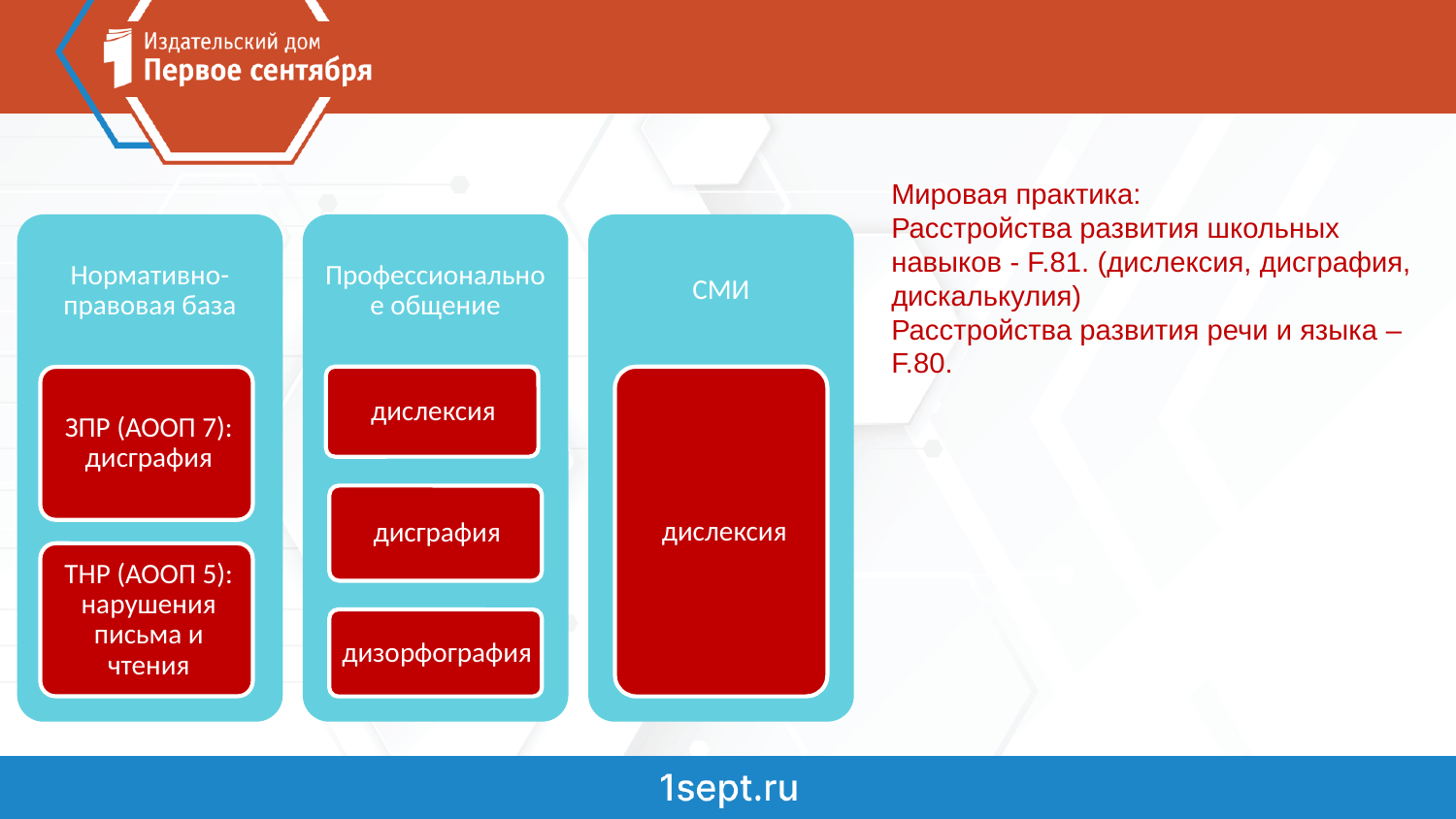

Мировая практика:
Расстройства развития школьных навыков - F.81. (дислексия, дисграфия, дискалькулия)
Расстройства развития речи и языка – F.80.
Нормативно-правовая база
ЗПР (АООП 7): дисграфия
ТНР (АООП 5): нарушения письма и чтения
Профессиональное общение
дислексия
дисграфия
дизорфография
СМИ
дислексия